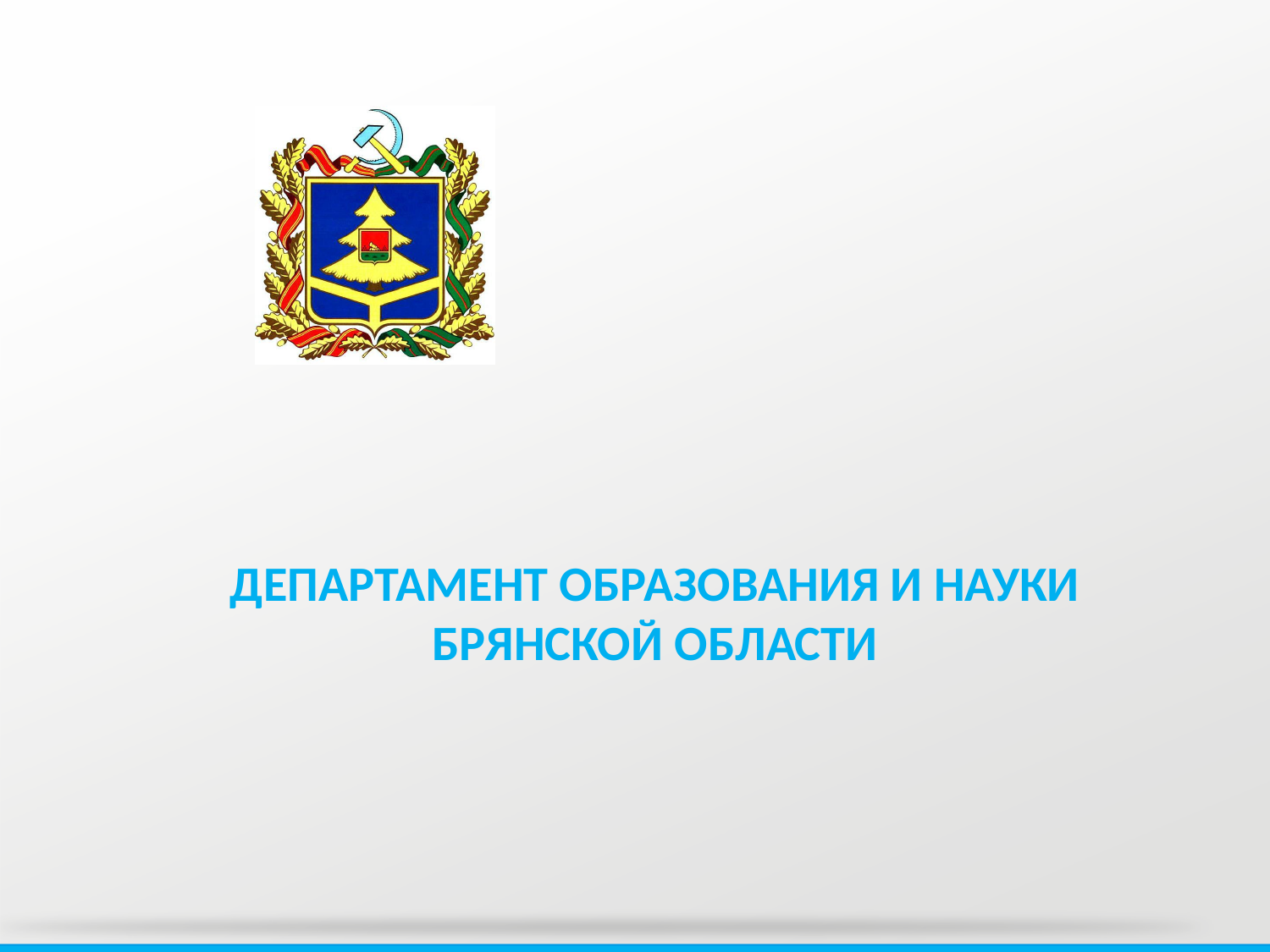

# Департамент образования и науки Брянской области